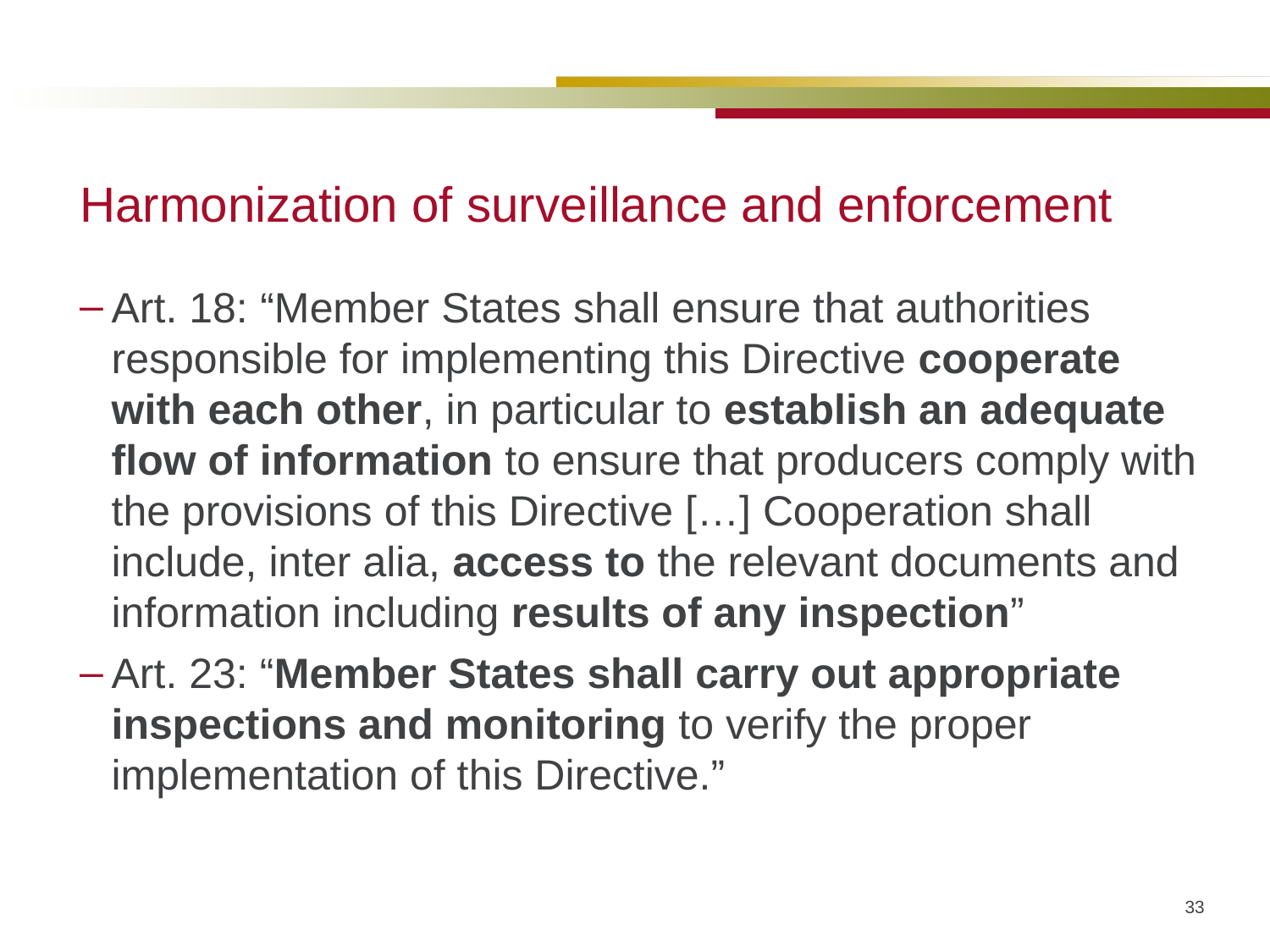

# Harmonization of surveillance and enforcement
Art. 18: “Member States shall ensure that authorities responsible for implementing this Directive cooperate with each other, in particular to establish an adequate flow of information to ensure that producers comply with the provisions of this Directive […] Cooperation shall include, inter alia, access to the relevant documents and information including results of any inspection”
Art. 23: “Member States shall carry out appropriate inspections and monitoring to verify the proper implementation of this Directive.”

33